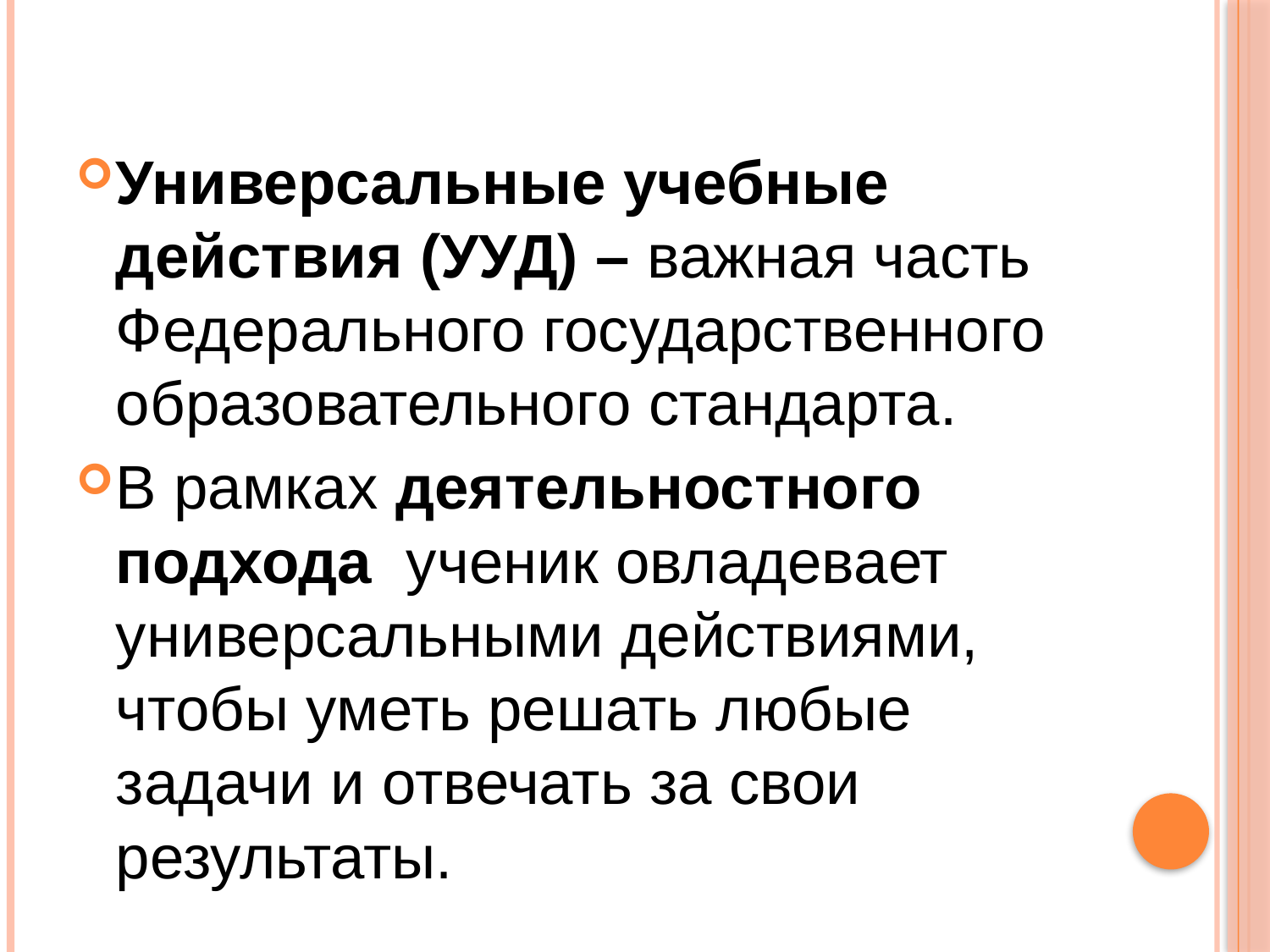

#
Универсальные учебные действия (УУД) – важная часть Федерального государственного образовательного стандарта.
В рамках деятельностного подхода  ученик овладевает  универсальными действиями, чтобы уметь решать любые задачи и отвечать за свои результаты.